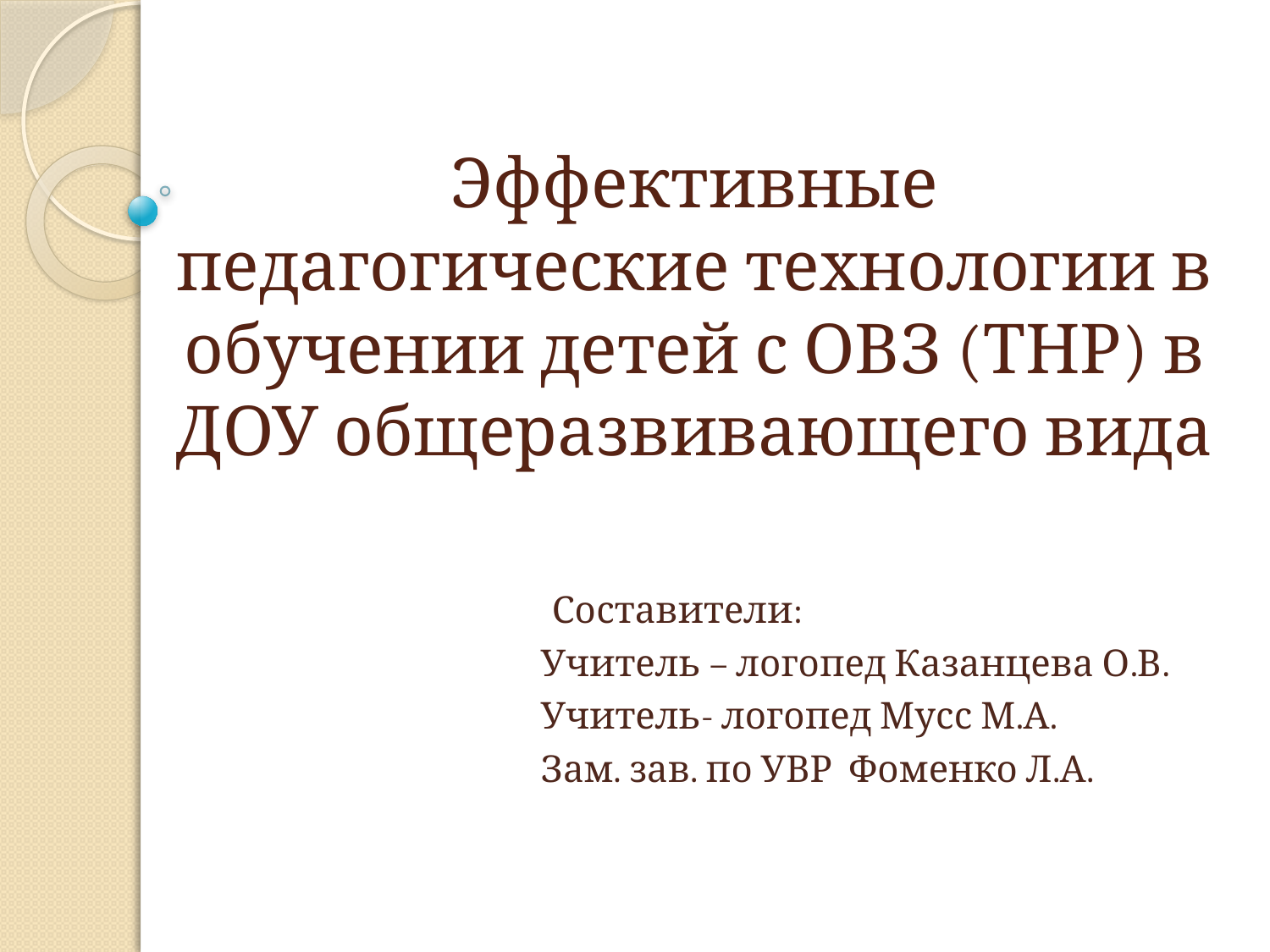

# Эффективные педагогические технологии в обучении детей с ОВЗ (ТНР) в ДОУ общеразвивающего вида
 Составители:
Учитель – логопед Казанцева О.В.
Учитель- логопед Мусс М.А.
Зам. зав. по УВР  Фоменко Л.А.